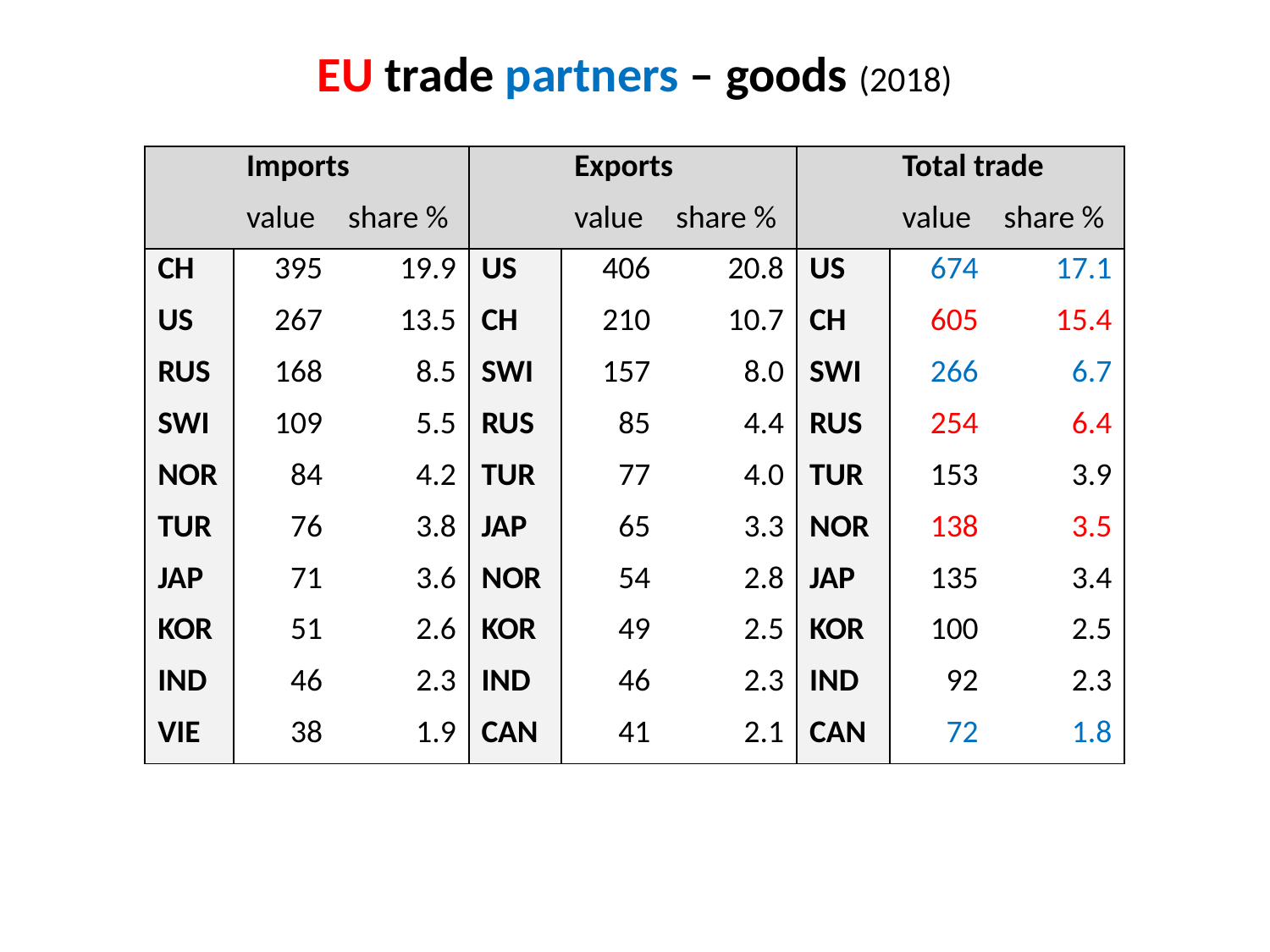

EU trade partners – goods (2018)
|  | Imports |  |  | Exports |  |  | Total trade |  |
| --- | --- | --- | --- | --- | --- | --- | --- | --- |
|  | value | share % |  | value | share % |  | value | share % |
| CH | 395 | 19.9 | US | 406 | 20.8 | US | 674 | 17.1 |
| US | 267 | 13.5 | CH | 210 | 10.7 | CH | 605 | 15.4 |
| RUS | 168 | 8.5 | SWI | 157 | 8.0 | SWI | 266 | 6.7 |
| SWI | 109 | 5.5 | RUS | 85 | 4.4 | RUS | 254 | 6.4 |
| NOR | 84 | 4.2 | TUR | 77 | 4.0 | TUR | 153 | 3.9 |
| TUR | 76 | 3.8 | JAP | 65 | 3.3 | NOR | 138 | 3.5 |
| JAP | 71 | 3.6 | NOR | 54 | 2.8 | JAP | 135 | 3.4 |
| KOR | 51 | 2.6 | KOR | 49 | 2.5 | KOR | 100 | 2.5 |
| IND | 46 | 2.3 | IND | 46 | 2.3 | IND | 92 | 2.3 |
| VIE | 38 | 1.9 | CAN | 41 | 2.1 | CAN | 72 | 1.8 |